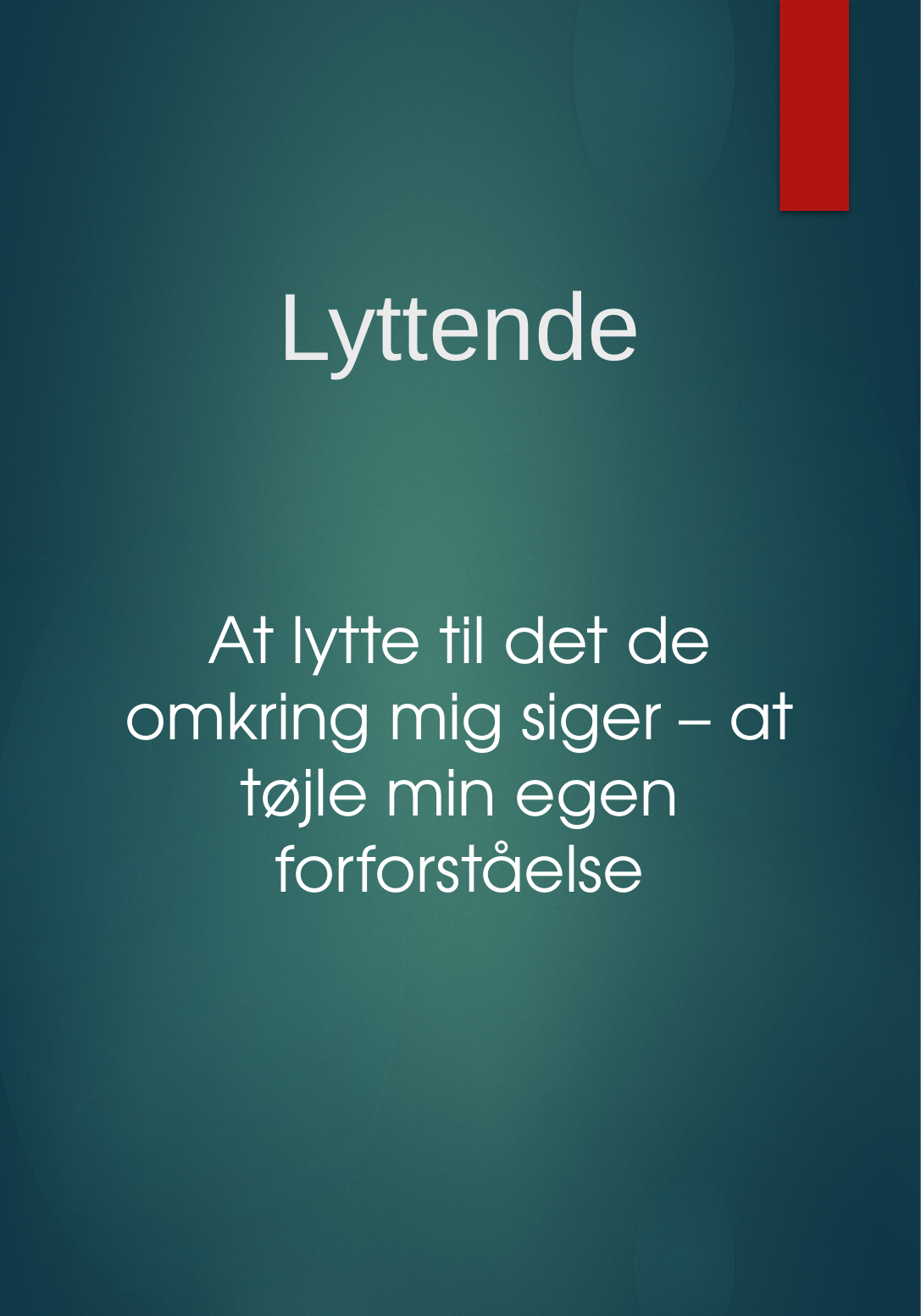

Lyttende
At lytte til det de omkring mig siger – at tøjle min egen forforståelse